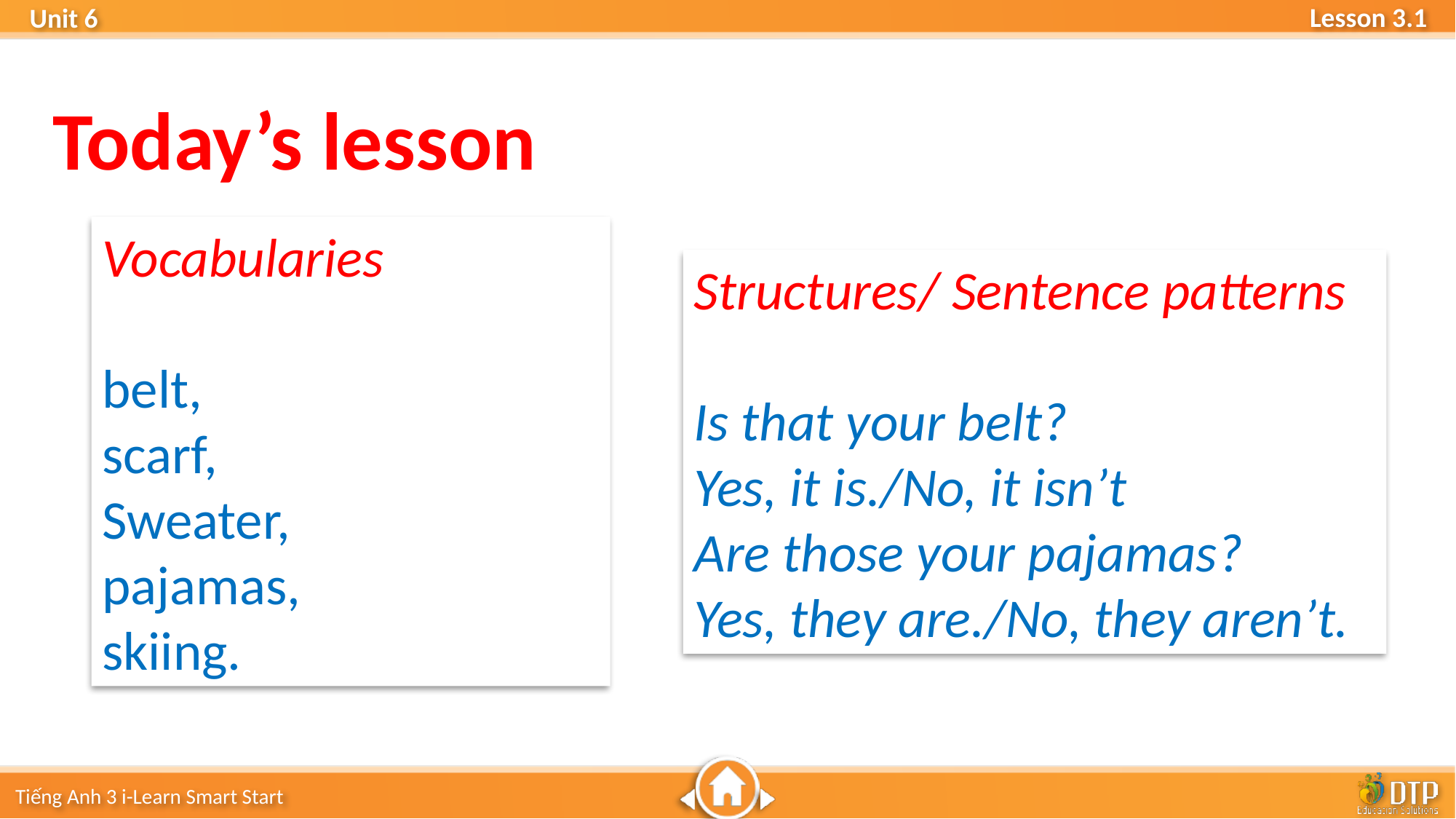

Today’s lesson
Vocabularies

belt,
scarf,
Sweater,
pajamas,
skiing.
Structures/ Sentence patterns

Is that your belt?
Yes, it is./No, it isn’t
Are those your pajamas?
Yes, they are./No, they aren’t.